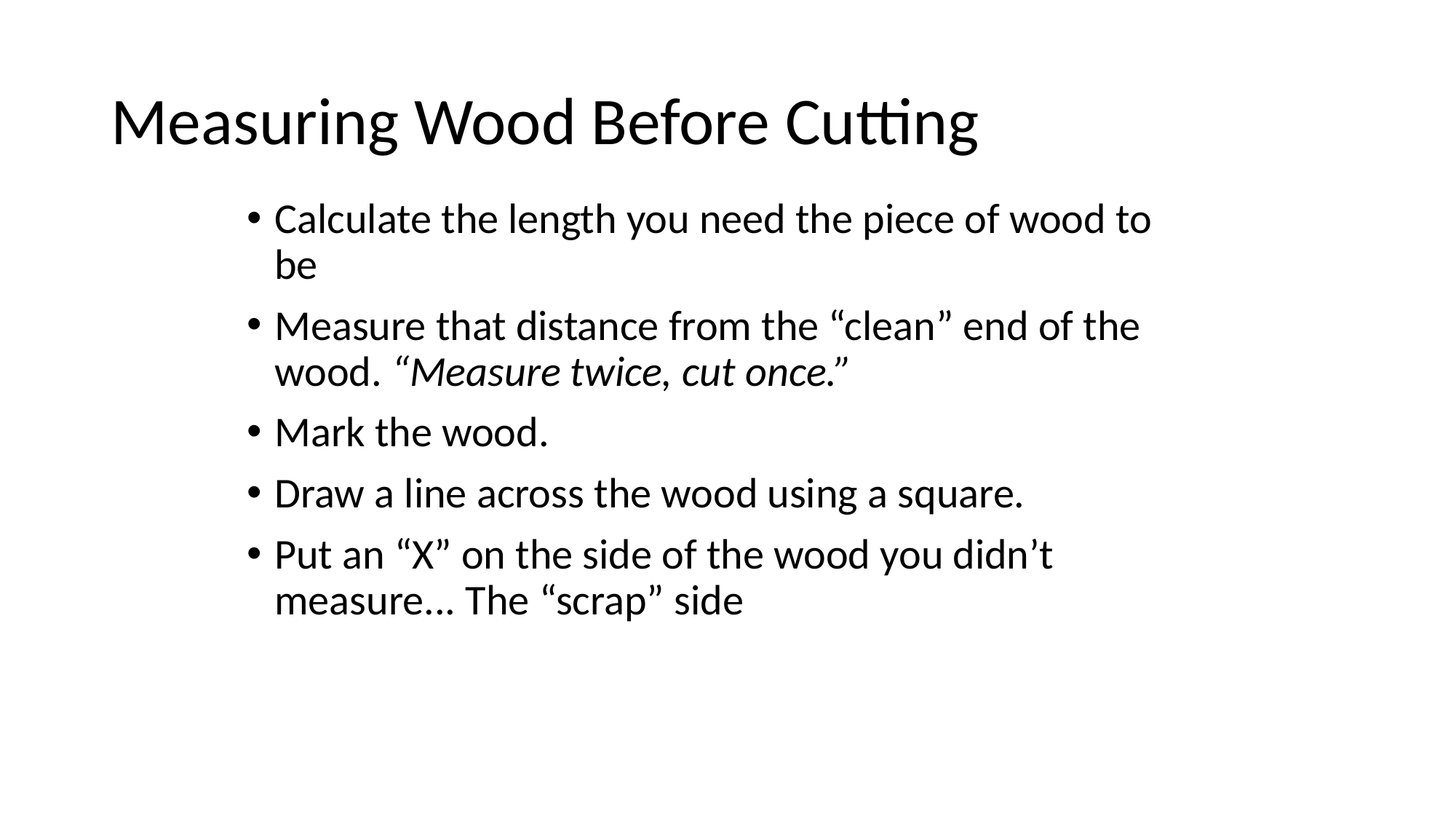

# Measuring Wood Before Cutting
Calculate the length you need the piece of wood to be
Measure that distance from the “clean” end of the wood. “Measure twice, cut once.”
Mark the wood.
Draw a line across the wood using a square.
Put an “X” on the side of the wood you didn’t measure... The “scrap” side